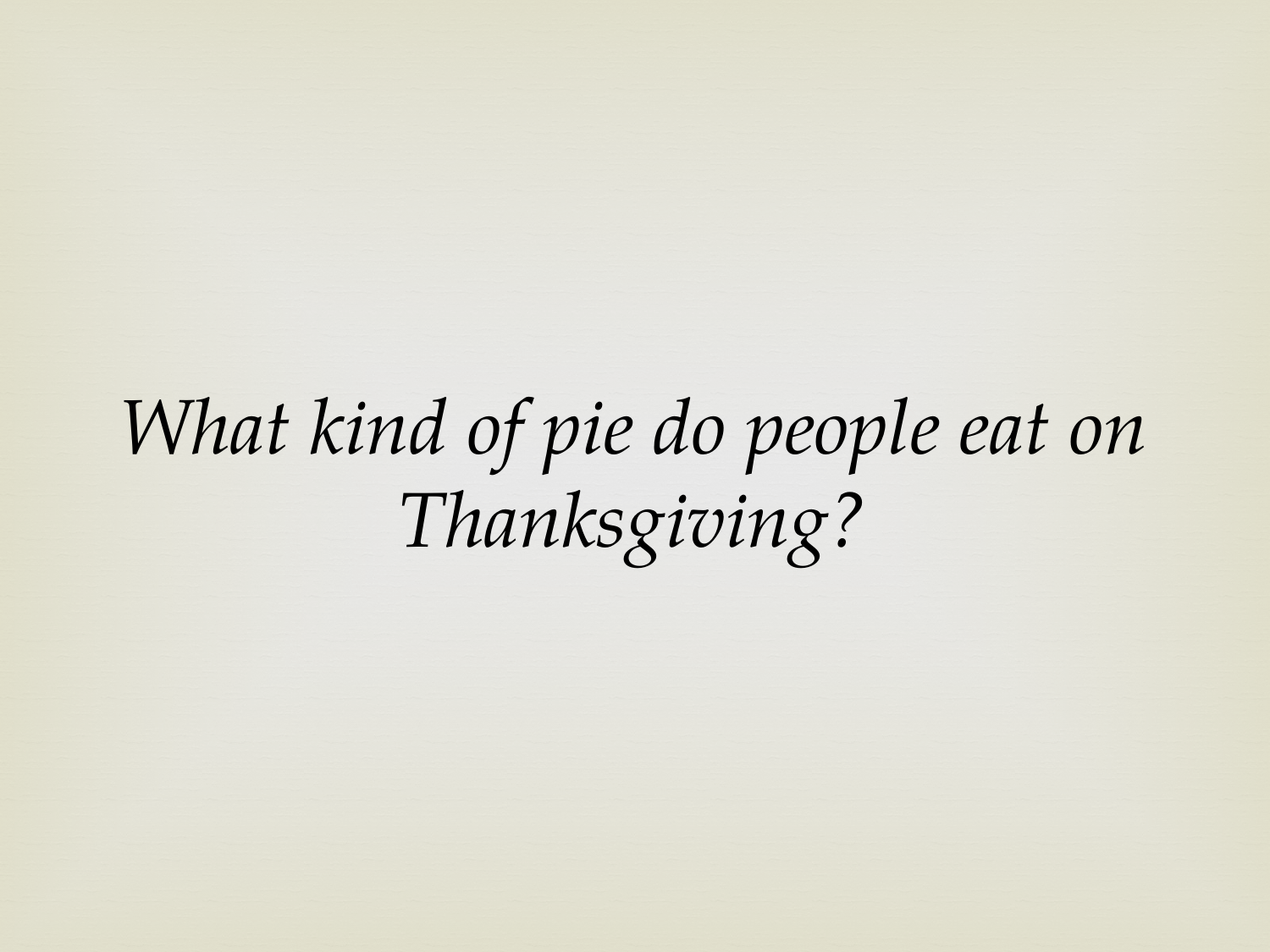

What kind of pie do people eat on Thanksgiving?